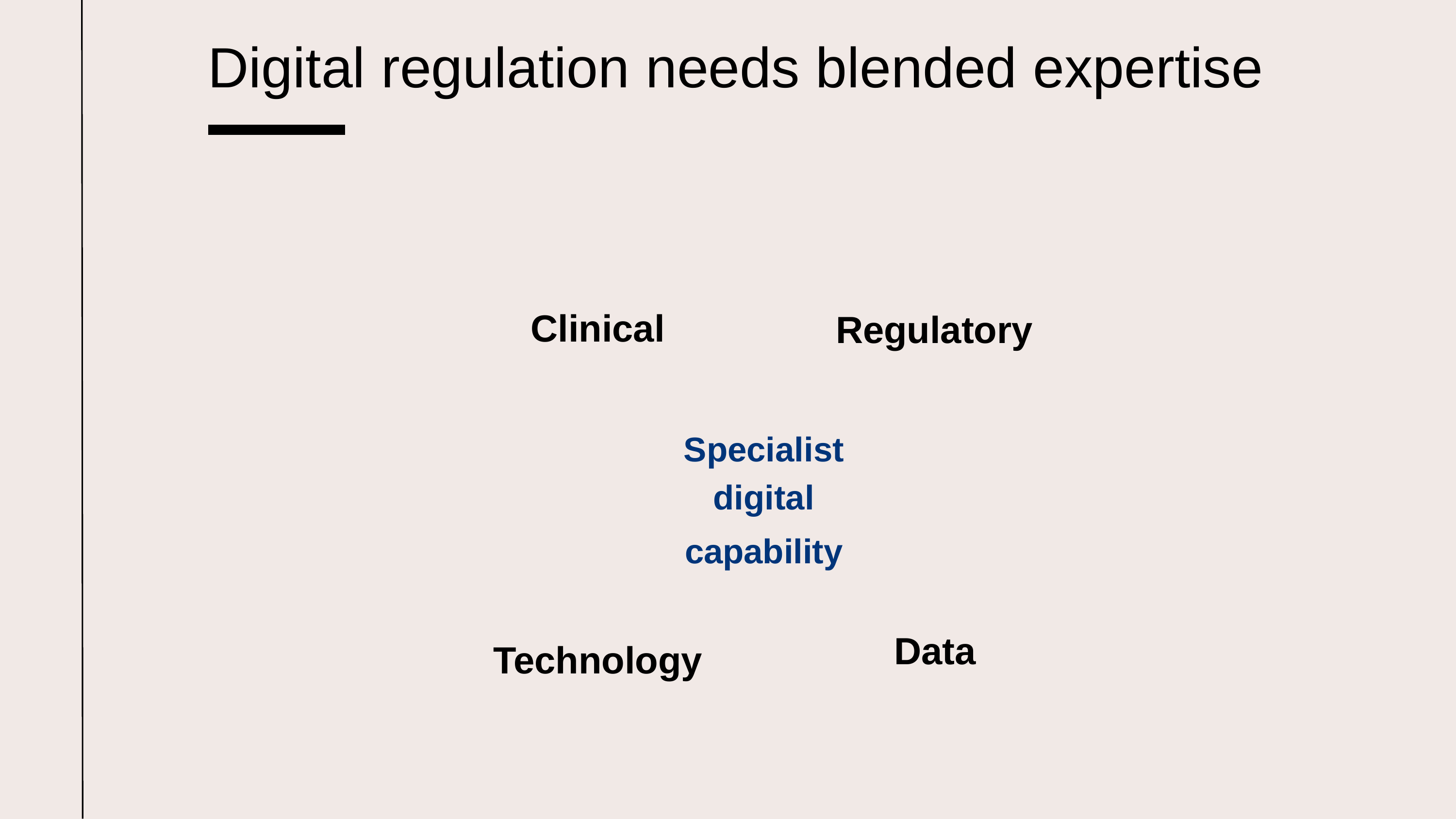

Digital regulation needs blended expertise

Clinical
Regulatory
Specialist
digital
capability
Data
Technology